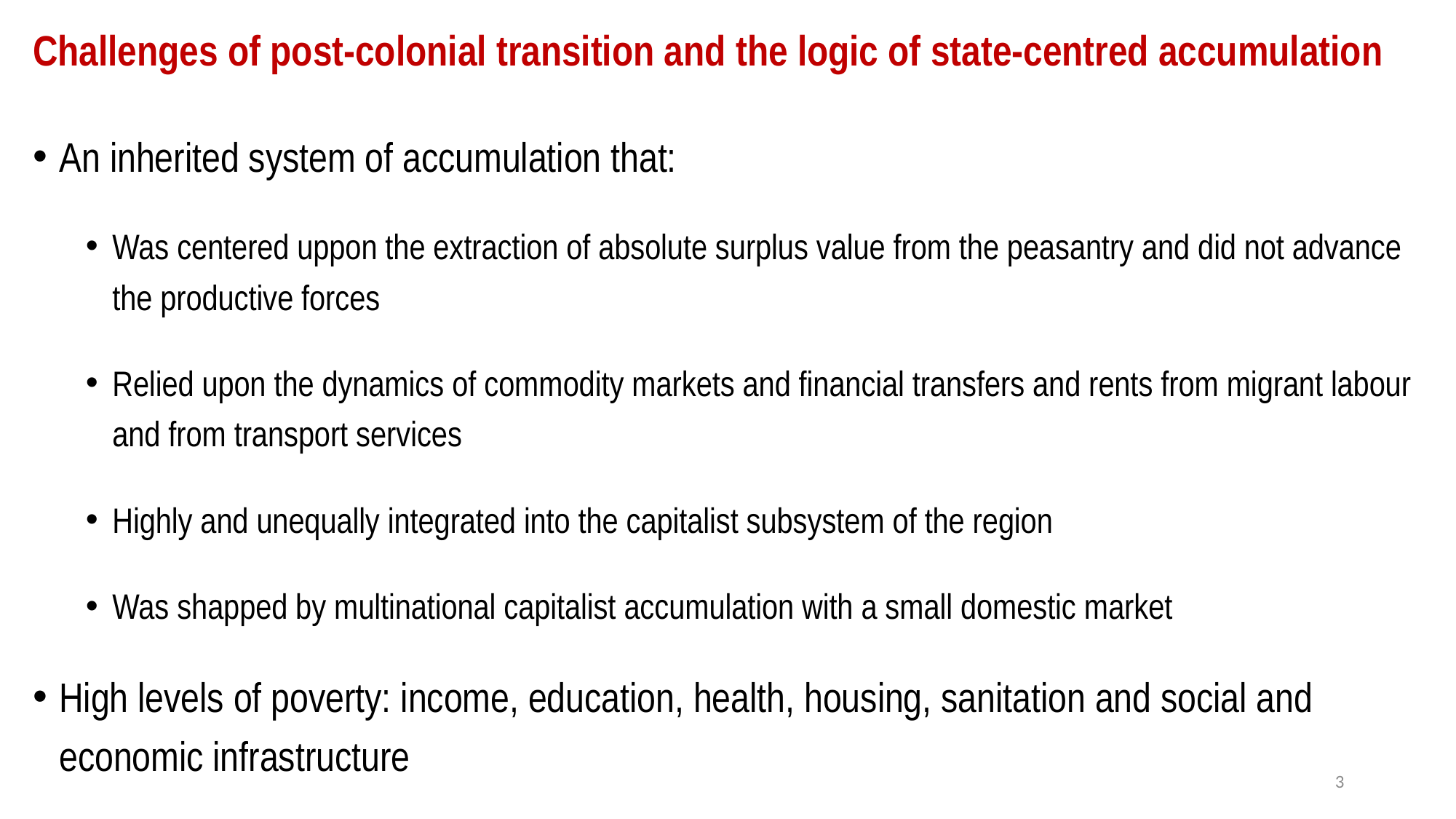

# Challenges of post-colonial transition and the logic of state-centred accumulation
An inherited system of accumulation that:
Was centered uppon the extraction of absolute surplus value from the peasantry and did not advance the productive forces
Relied upon the dynamics of commodity markets and financial transfers and rents from migrant labour and from transport services
Highly and unequally integrated into the capitalist subsystem of the region
Was shapped by multinational capitalist accumulation with a small domestic market
High levels of poverty: income, education, health, housing, sanitation and social and economic infrastructure
3